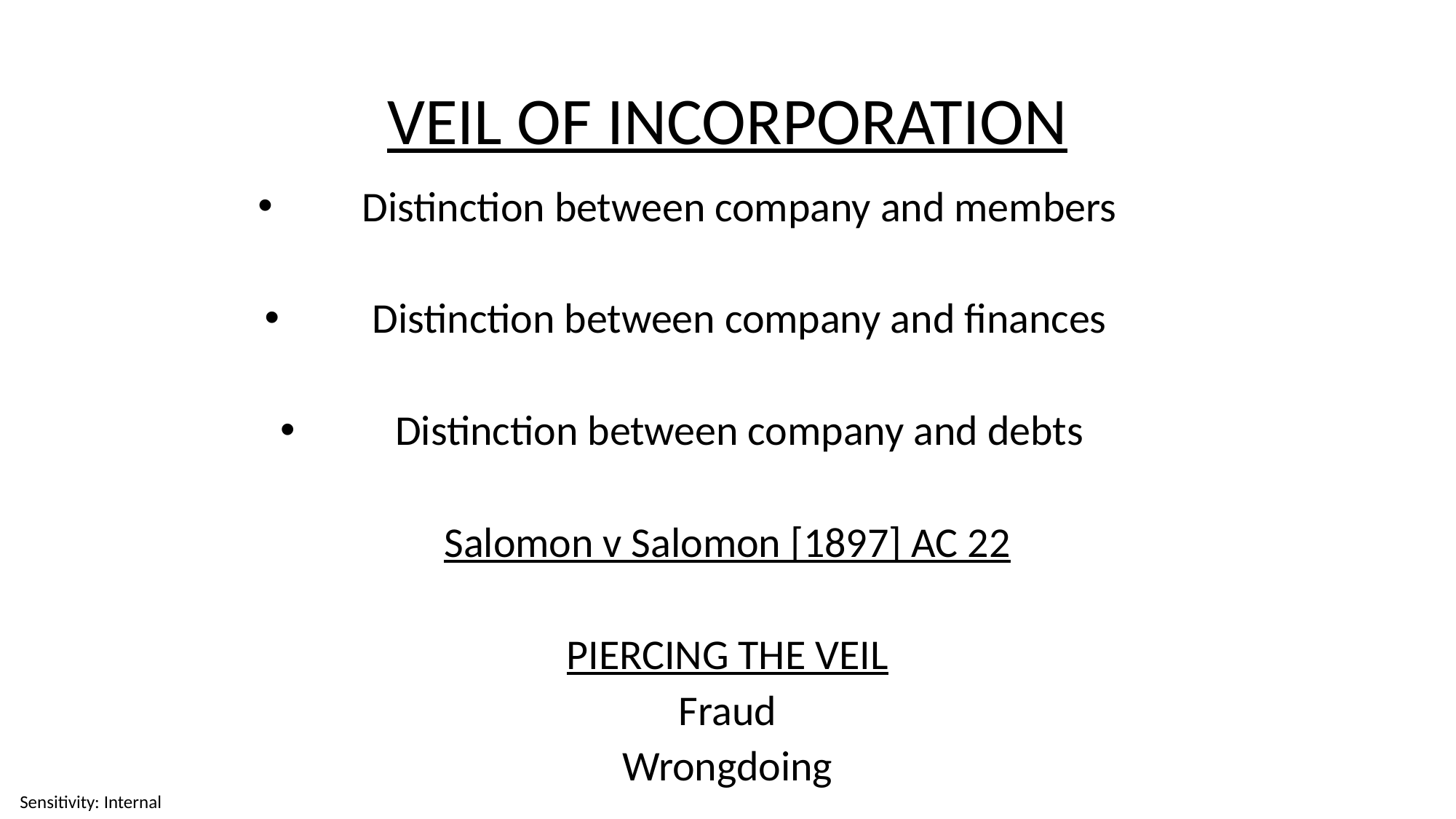

# VEIL OF INCORPORATION
Distinction between company and members

Distinction between company and finances

Distinction between company and debts

Salomon v Salomon [1897] AC 22

PIERCING THE VEIL
Fraud
Wrongdoing